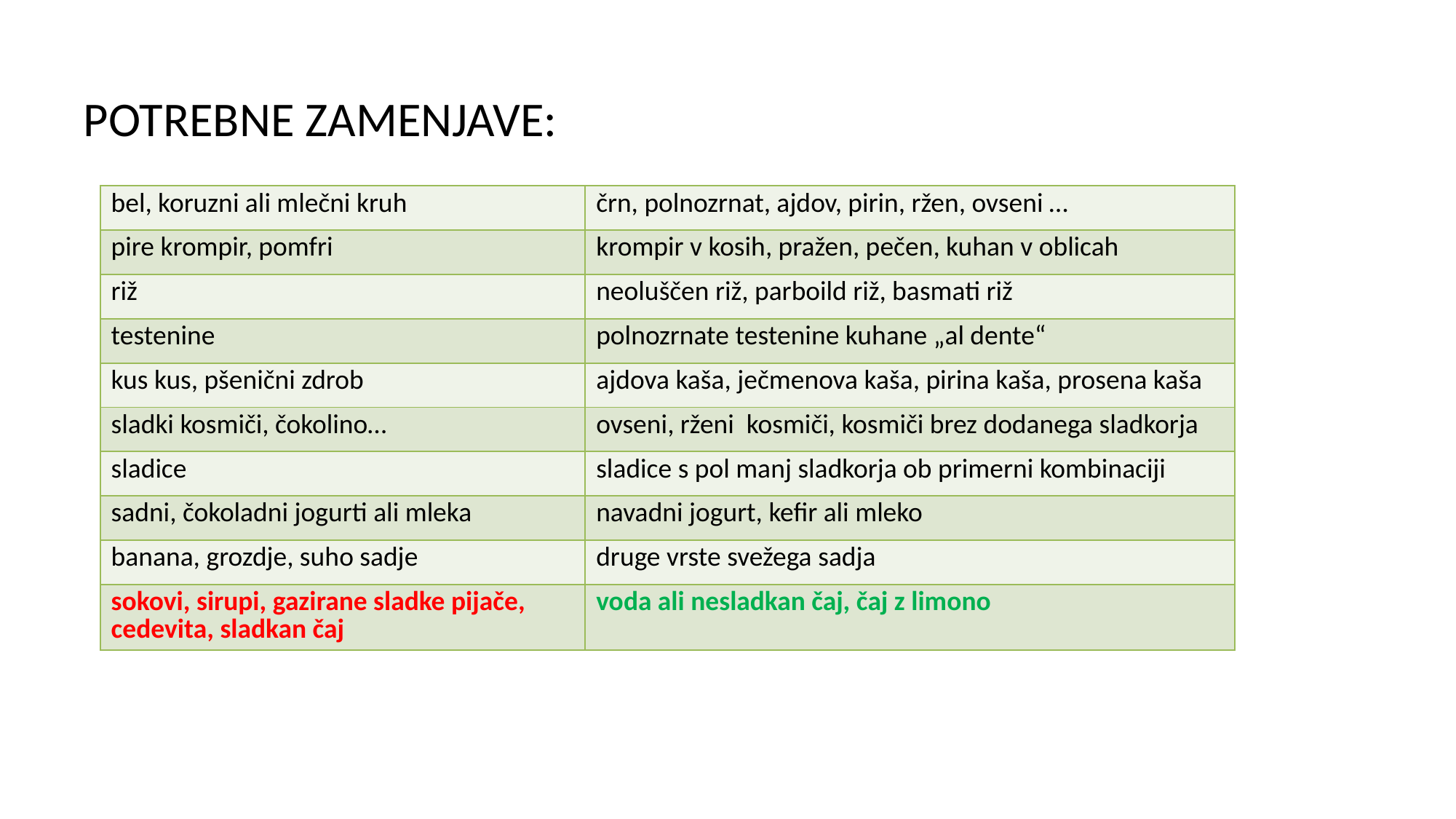

POTREBNE ZAMENJAVE:

| bel, koruzni ali mlečni kruh | črn, polnozrnat, ajdov, pirin, ržen, ovseni … |
| --- | --- |
| pire krompir, pomfri | krompir v kosih, pražen, pečen, kuhan v oblicah |
| riž | neoluščen riž, parboild riž, basmati riž |
| testenine | polnozrnate testenine kuhane „al dente“ |
| kus kus, pšenični zdrob | ajdova kaša, ječmenova kaša, pirina kaša, prosena kaša |
| sladki kosmiči, čokolino… | ovseni, rženi kosmiči, kosmiči brez dodanega sladkorja |
| sladice | sladice s pol manj sladkorja ob primerni kombinaciji |
| sadni, čokoladni jogurti ali mleka | navadni jogurt, kefir ali mleko |
| banana, grozdje, suho sadje | druge vrste svežega sadja |
| sokovi, sirupi, gazirane sladke pijače, cedevita, sladkan čaj | voda ali nesladkan čaj, čaj z limono |